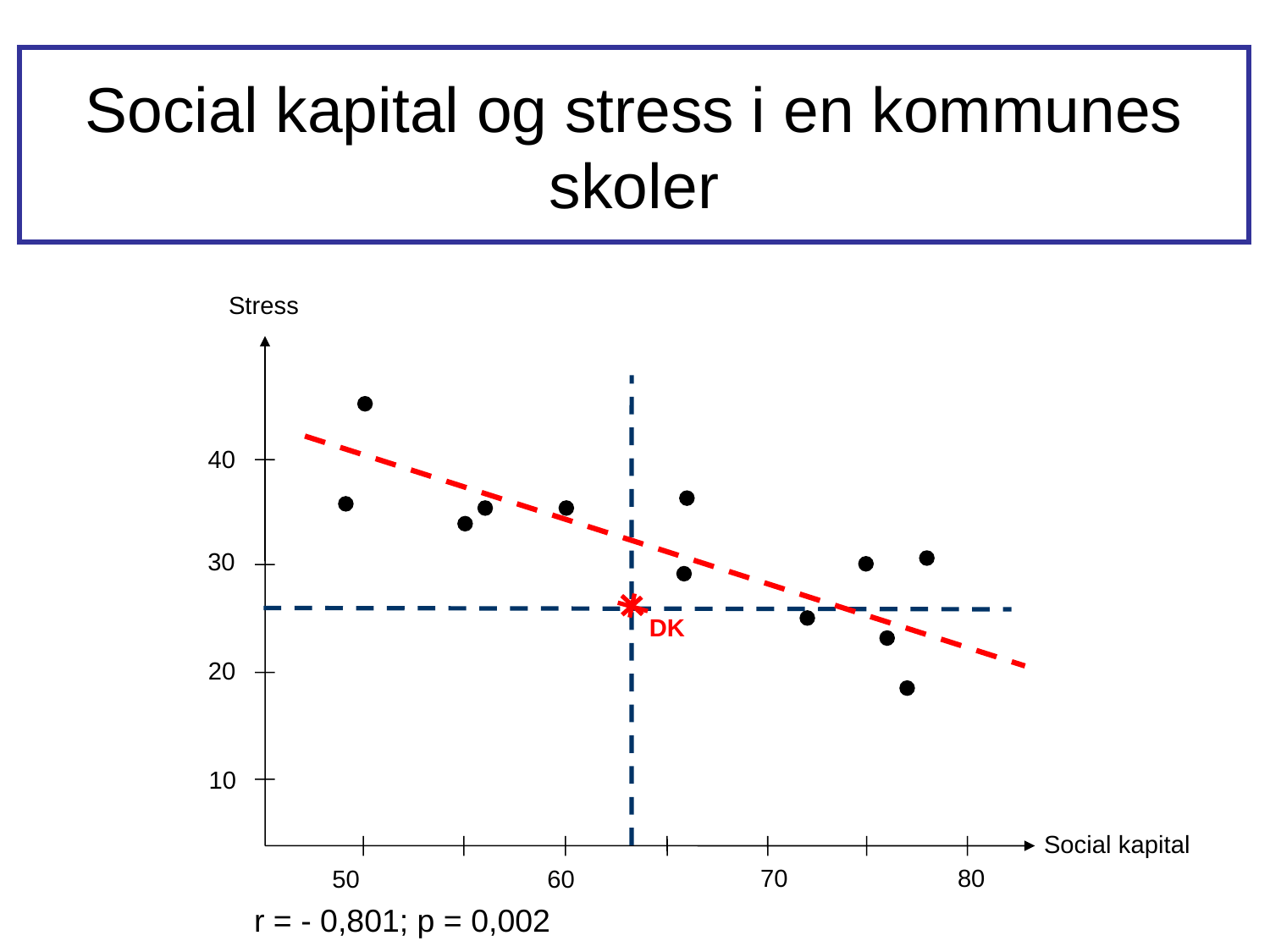

Social kapital og stress i en kommunes skoler
Stress

40

30

DK

20

10

Social kapital

80
70
50
60
r = - 0,801; p = 0,002